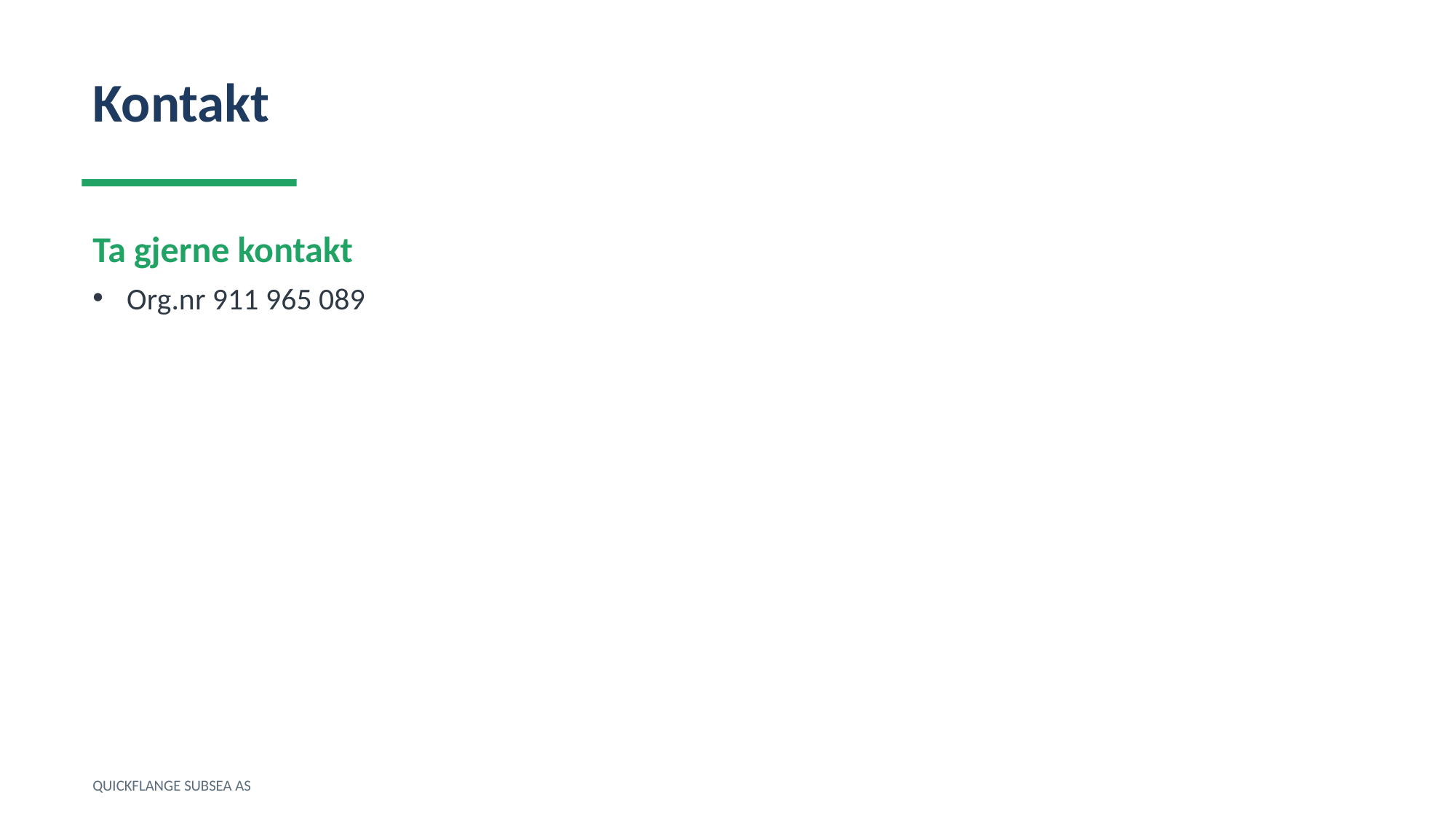

Kontakt

Ta gjerne kontakt
Org.nr 911 965 089
QUICKFLANGE SUBSEA AS